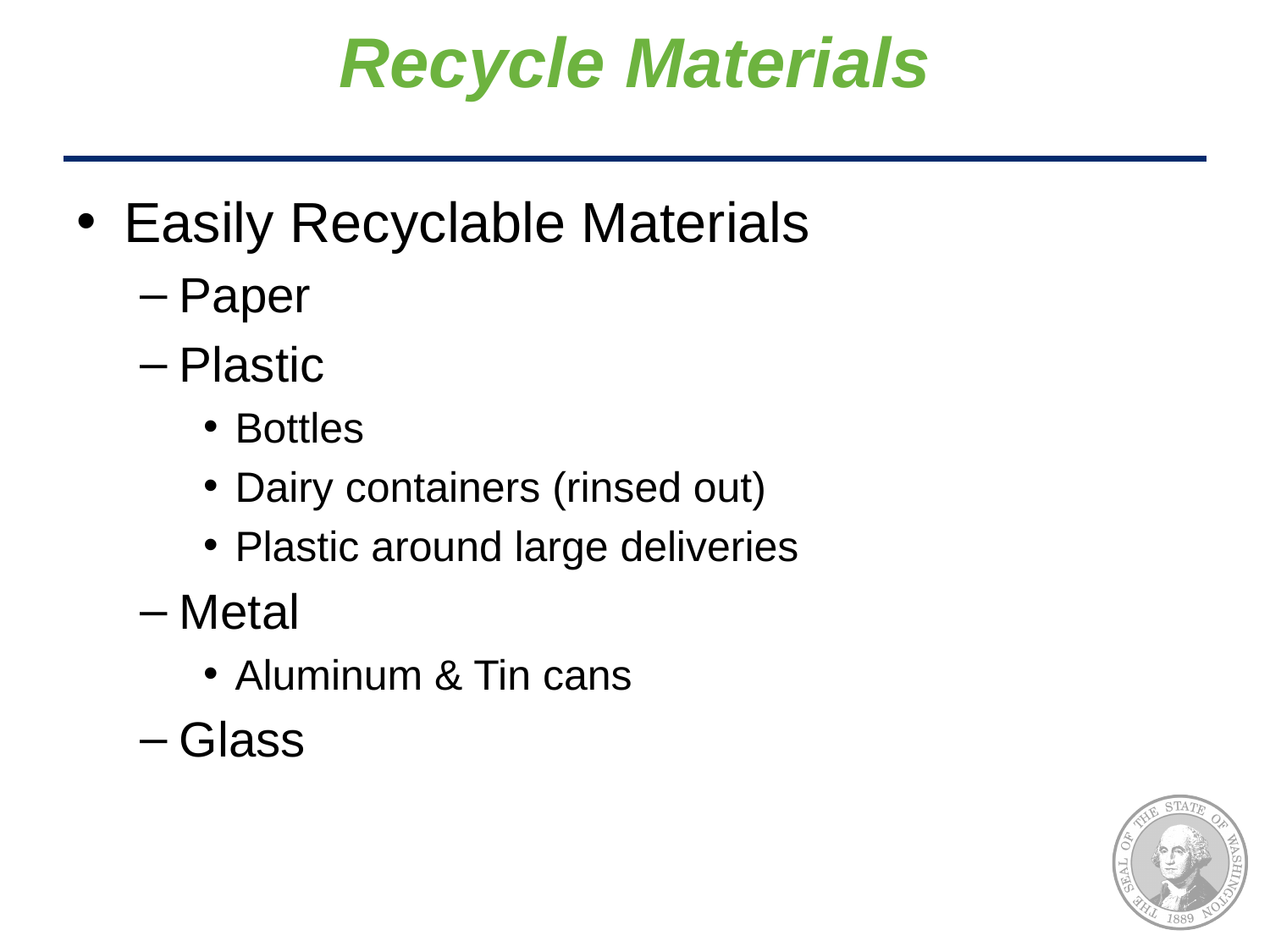

# Recycle Materials
Easily Recyclable Materials
Paper
Plastic
Bottles
Dairy containers (rinsed out)
Plastic around large deliveries
Metal
Aluminum & Tin cans
Glass